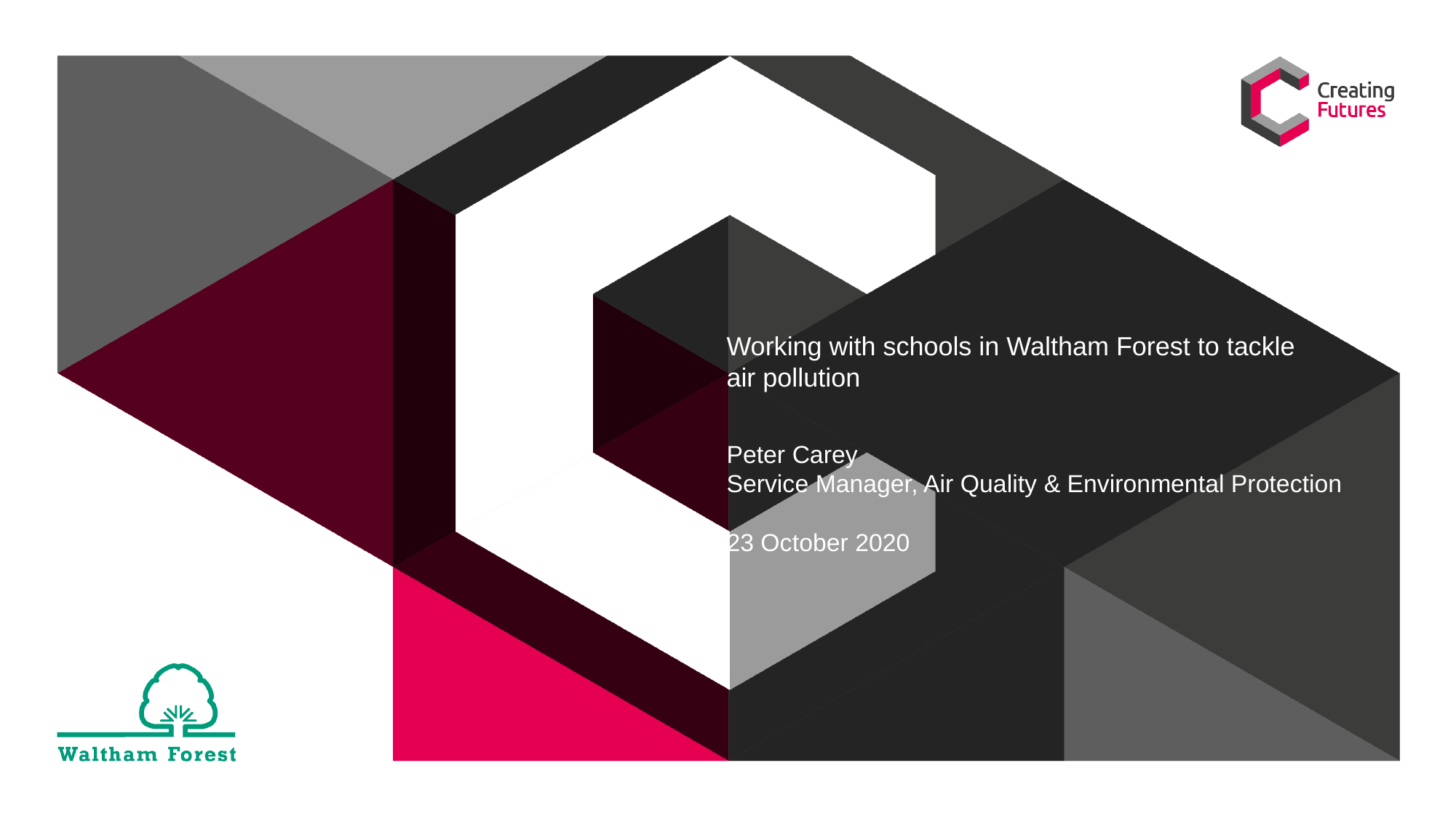

# Working with schools in Waltham Forest to tackle air pollution
Peter Carey
Service Manager, Air Quality & Environmental Protection

23 October 2020